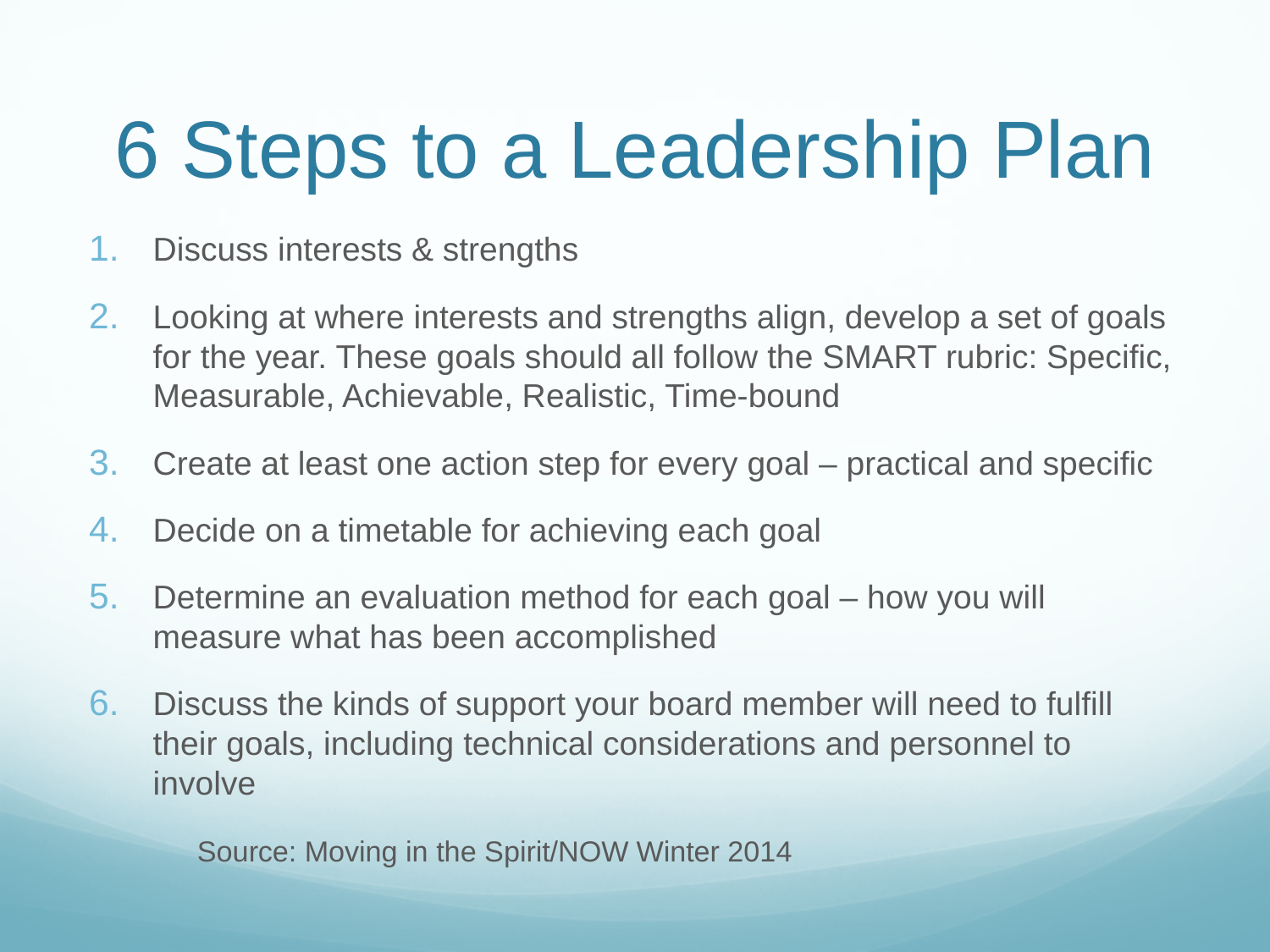

# 6 Steps to a Leadership Plan
Discuss interests & strengths
Looking at where interests and strengths align, develop a set of goals for the year. These goals should all follow the SMART rubric: Specific, Measurable, Achievable, Realistic, Time-bound
Create at least one action step for every goal – practical and specific
Decide on a timetable for achieving each goal
Determine an evaluation method for each goal – how you will measure what has been accomplished
Discuss the kinds of support your board member will need to fulfill their goals, including technical considerations and personnel to involve
			 Source: Moving in the Spirit/NOW Winter 2014